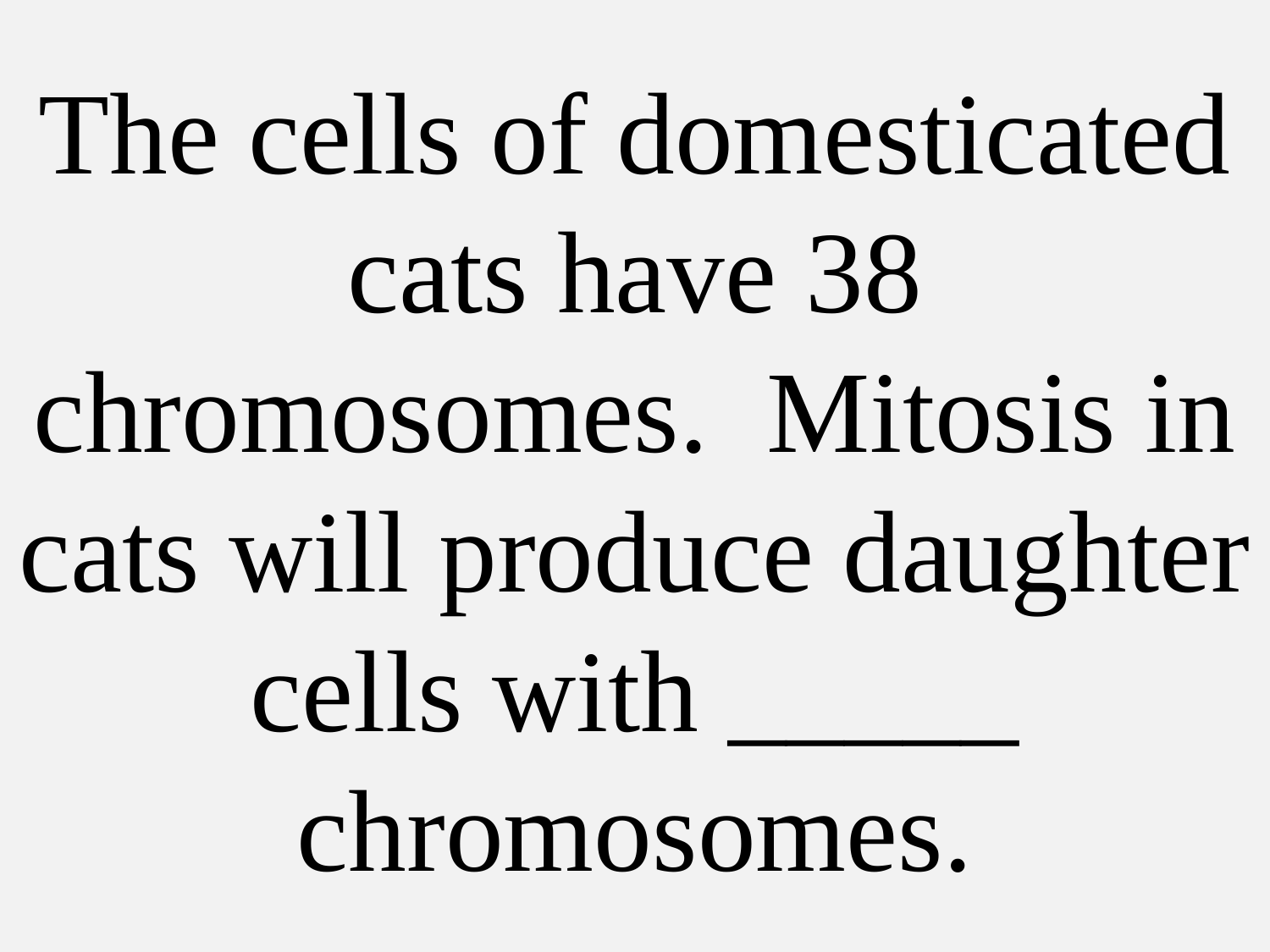

# The cells of domesticated cats have 38 chromosomes.  Mitosis in cats will produce daughter cells with _____ chromosomes.